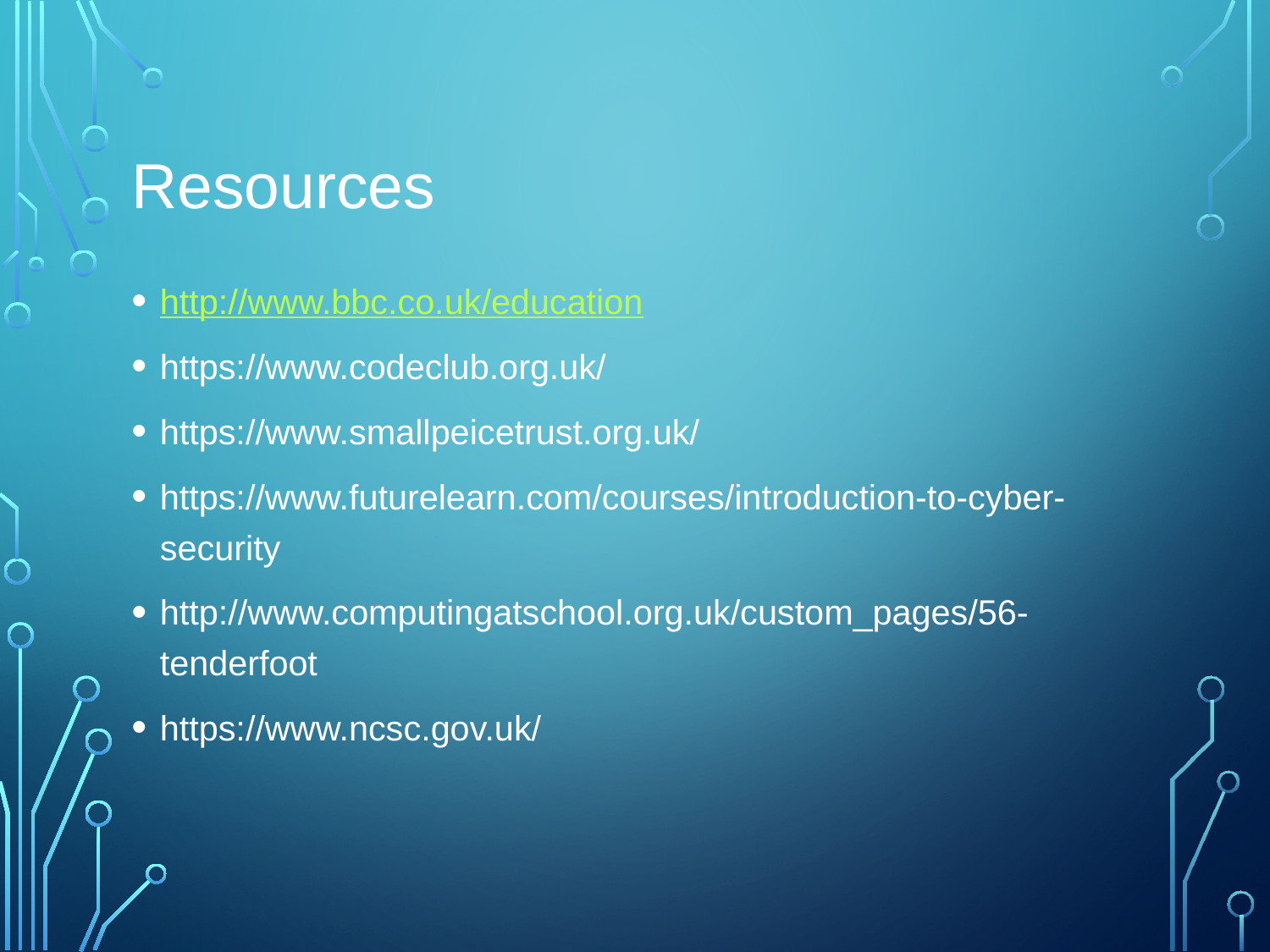

# Resources
http://www.bbc.co.uk/education
https://www.codeclub.org.uk/
https://www.smallpeicetrust.org.uk/
https://www.futurelearn.com/courses/introduction-to-cyber-security
http://www.computingatschool.org.uk/custom_pages/56-tenderfoot
https://www.ncsc.gov.uk/